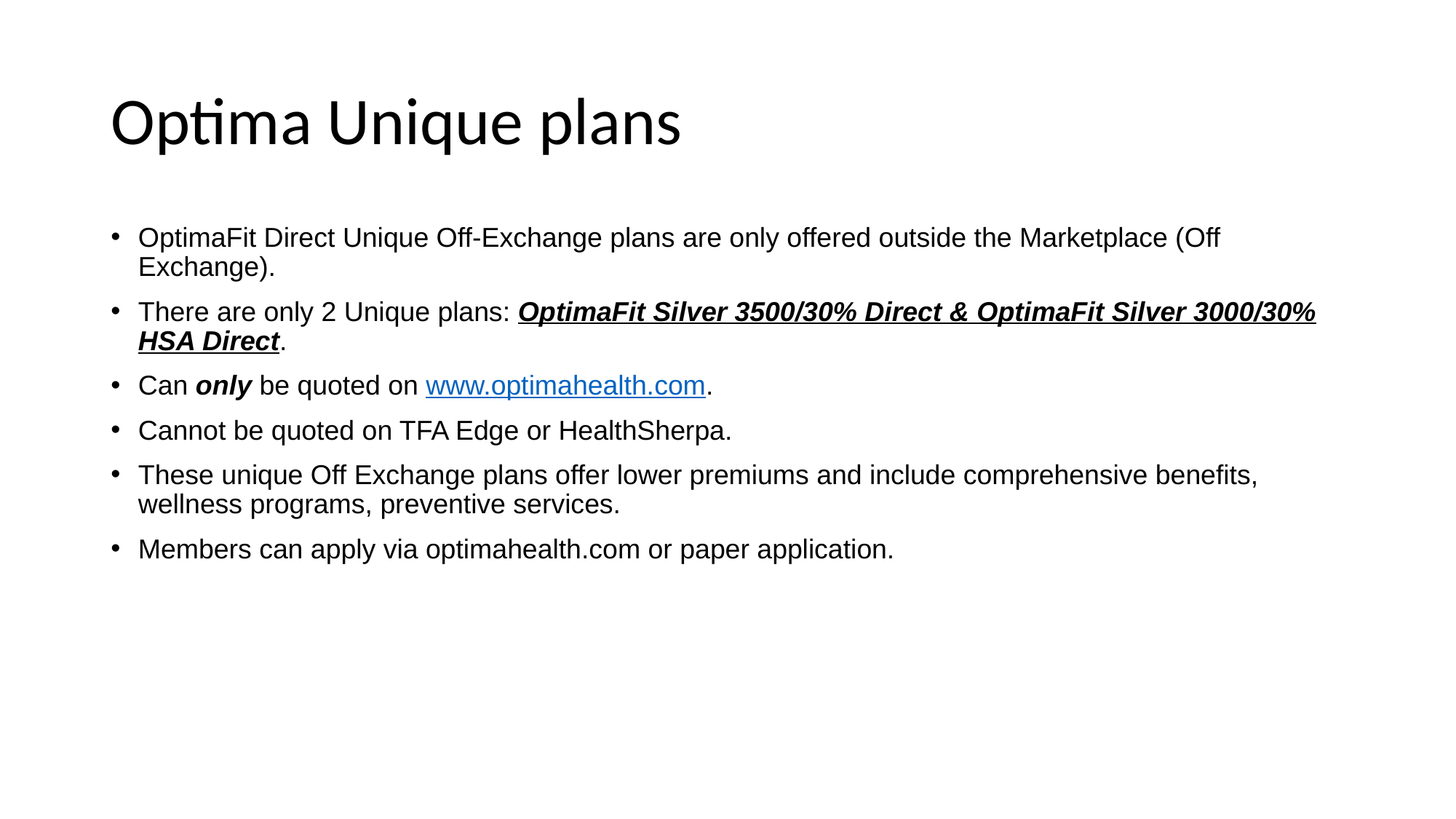

# Optima Unique plans
OptimaFit Direct Unique Off-Exchange plans are only offered outside the Marketplace (Off Exchange).
There are only 2 Unique plans: OptimaFit Silver 3500/30% Direct & OptimaFit Silver 3000/30% HSA Direct.
Can only be quoted on www.optimahealth.com.
Cannot be quoted on TFA Edge or HealthSherpa.
These unique Off Exchange plans offer lower premiums and include comprehensive benefits, wellness programs, preventive services.
Members can apply via optimahealth.com or paper application.